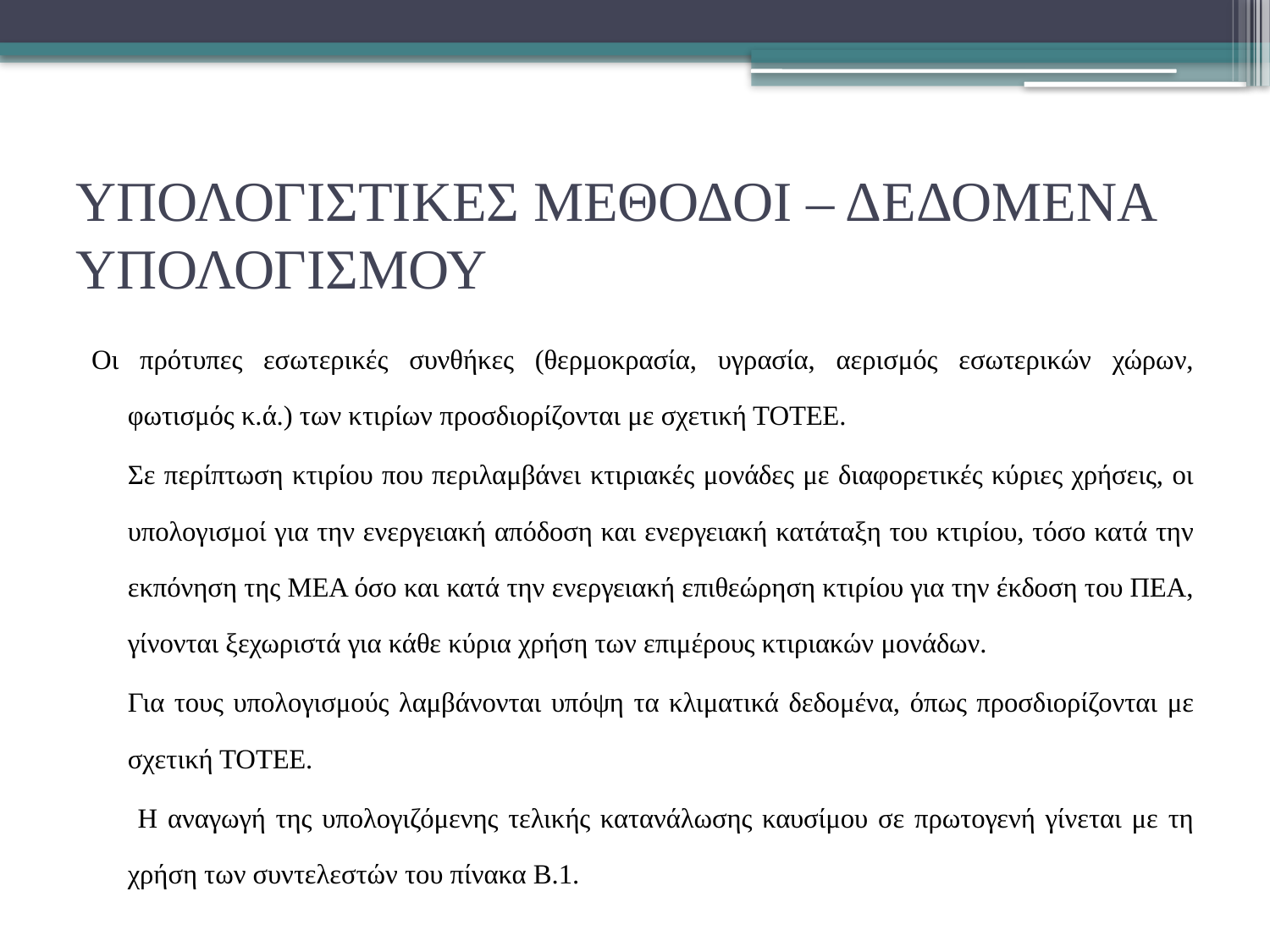

# ΥΠΟΛΟΓΙΣΤΙΚΕΣ ΜΕΘΟΔΟΙ – ΔΕΔΟΜΕΝΑ ΥΠΟΛΟΓΙΣΜΟΥ
Οι πρότυπες εσωτερικές συνθήκες (θερμοκρασία, υγρασία, αερισμός εσωτερικών χώρων, φωτισμός κ.ά.) των κτιρίων προσδιορίζονται με σχετική ΤΟΤΕΕ.
	Σε περίπτωση κτιρίου που περιλαμβάνει κτιριακές μονάδες με διαφορετικές κύριες χρήσεις, οι υπολογισμοί για την ενεργειακή απόδοση και ενεργειακή κατάταξη του κτιρίου, τόσο κατά την εκπόνηση της ΜΕΑ όσο και κατά την ενεργειακή επιθεώρηση κτιρίου για την έκδοση του ΠΕΑ, γίνονται ξεχωριστά για κάθε κύρια χρήση των επιμέρους κτιριακών μονάδων.
	Για τους υπολογισμούς λαμβάνονται υπόψη τα κλιματικά δεδομένα, όπως προσδιορίζονται με σχετική ΤΟΤΕΕ.
	 Η αναγωγή της υπολογιζόμενης τελικής κατανάλωσης καυσίμου σε πρωτογενή γίνεται με τη χρήση των συντελεστών του πίνακα Β.1.